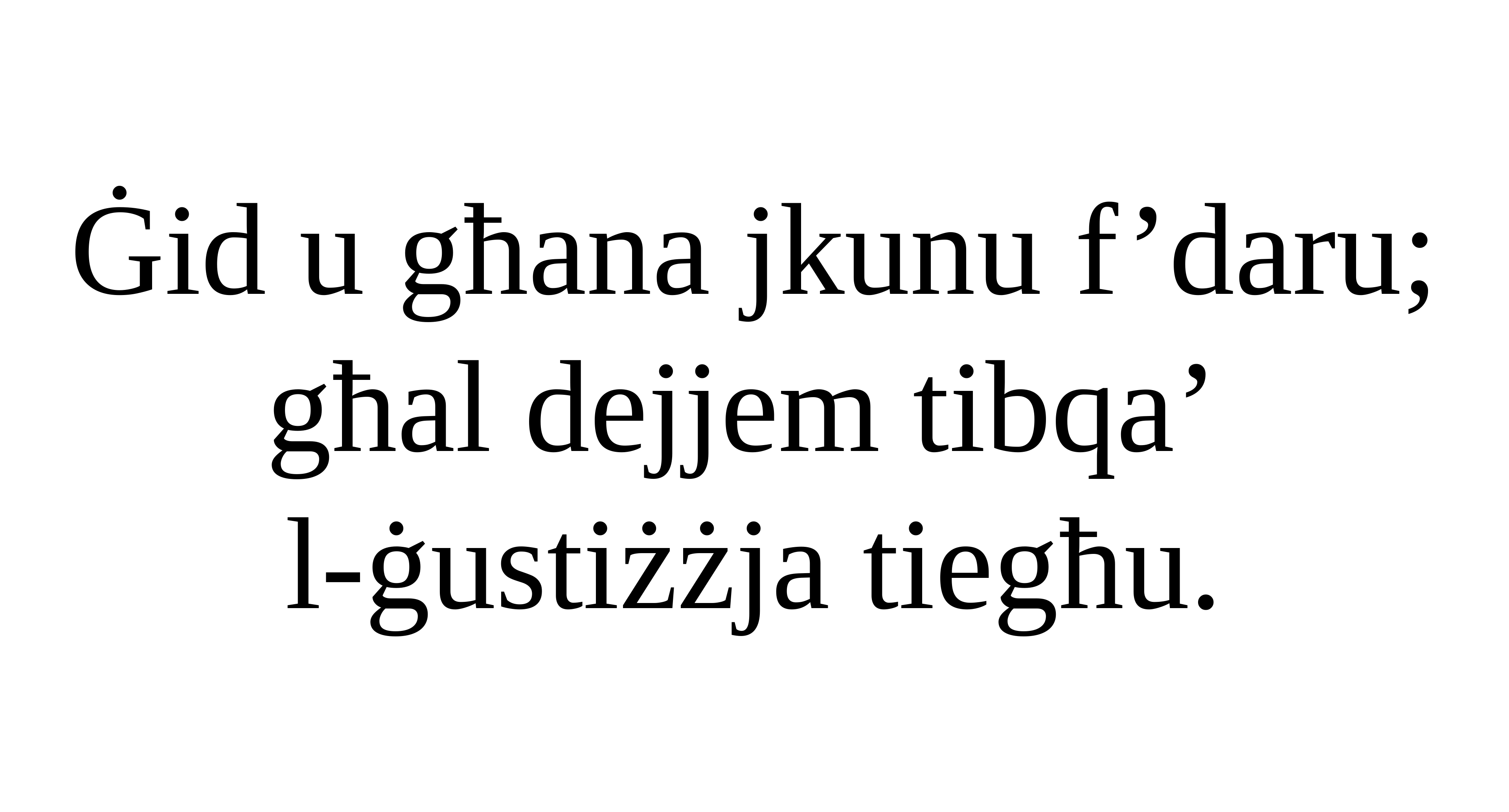

Ġid u għana jkunu f’daru;
għal dejjem tibqa’
l-ġustiżżja tiegħu.